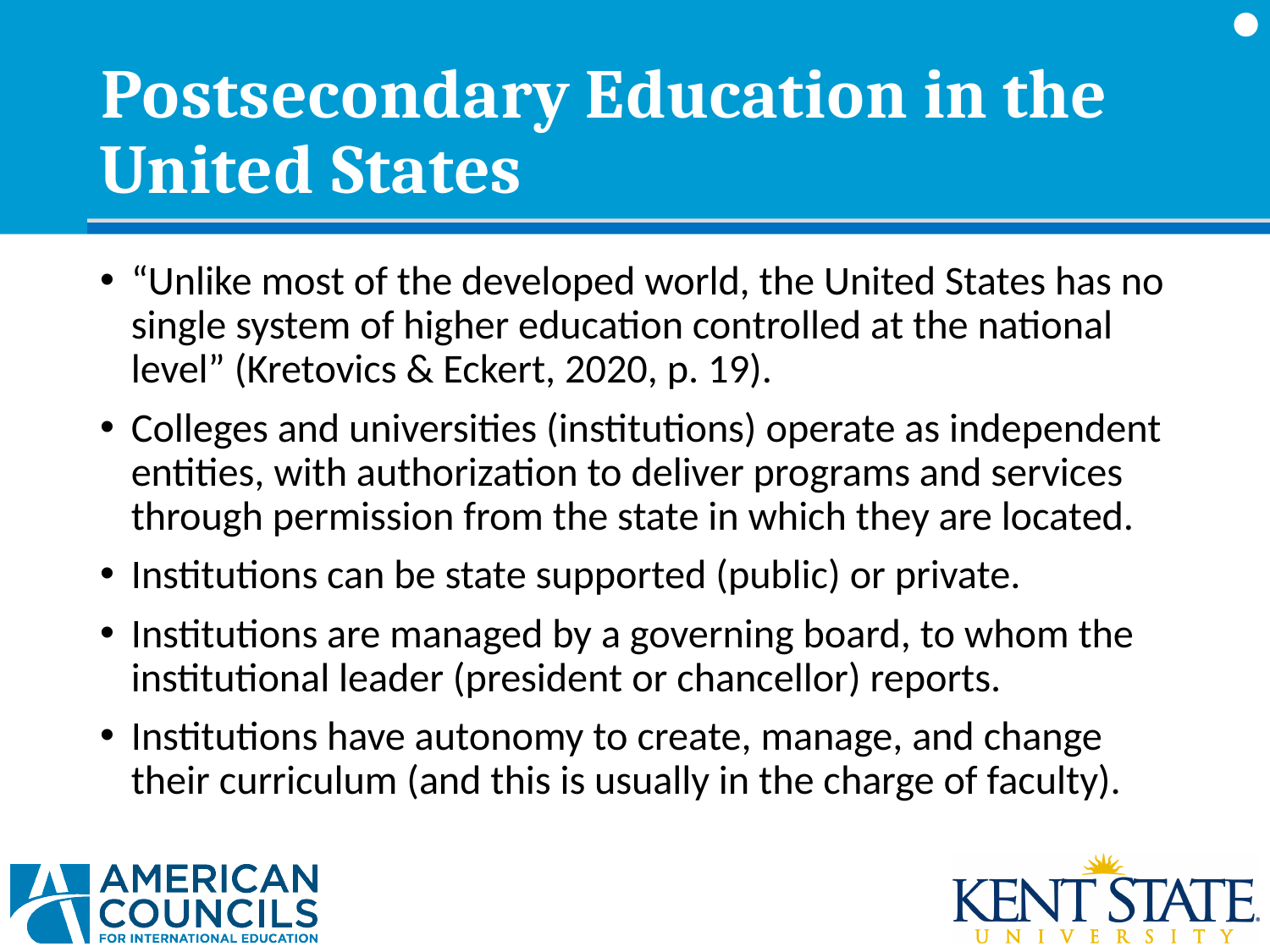

# Postsecondary Education in the United States
“Unlike most of the developed world, the United States has no single system of higher education controlled at the national level” (Kretovics & Eckert, 2020, p. 19).
Colleges and universities (institutions) operate as independent entities, with authorization to deliver programs and services through permission from the state in which they are located.
Institutions can be state supported (public) or private.
Institutions are managed by a governing board, to whom the institutional leader (president or chancellor) reports.
Institutions have autonomy to create, manage, and change their curriculum (and this is usually in the charge of faculty).